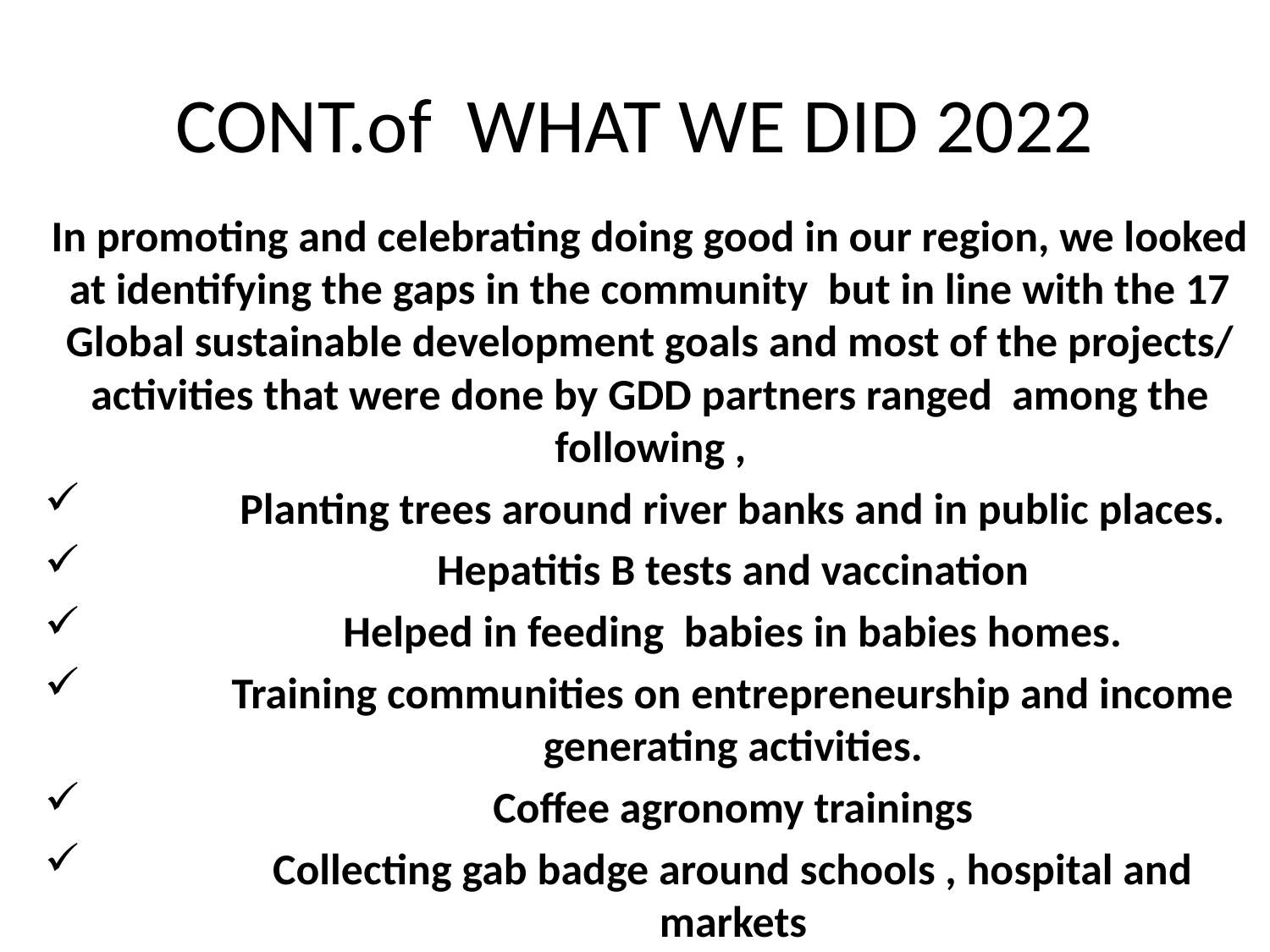

# CONT.of  WHAT WE DID 2022
In promoting and celebrating doing good in our region, we looked at identifying the gaps in the community  but in line with the 17 Global sustainable development goals and most of the projects/ activities that were done by GDD partners ranged  among the following ,
Planting trees around river banks and in public places.
Hepatitis B tests and vaccination
Helped in feeding  babies in babies homes.
Training communities on entrepreneurship and income generating activities.
Coffee agronomy trainings
Collecting gab badge around schools , hospital and markets
Visiting and counseling children in remand homes
Feeding and providing medical treatment to the people with disabilities.